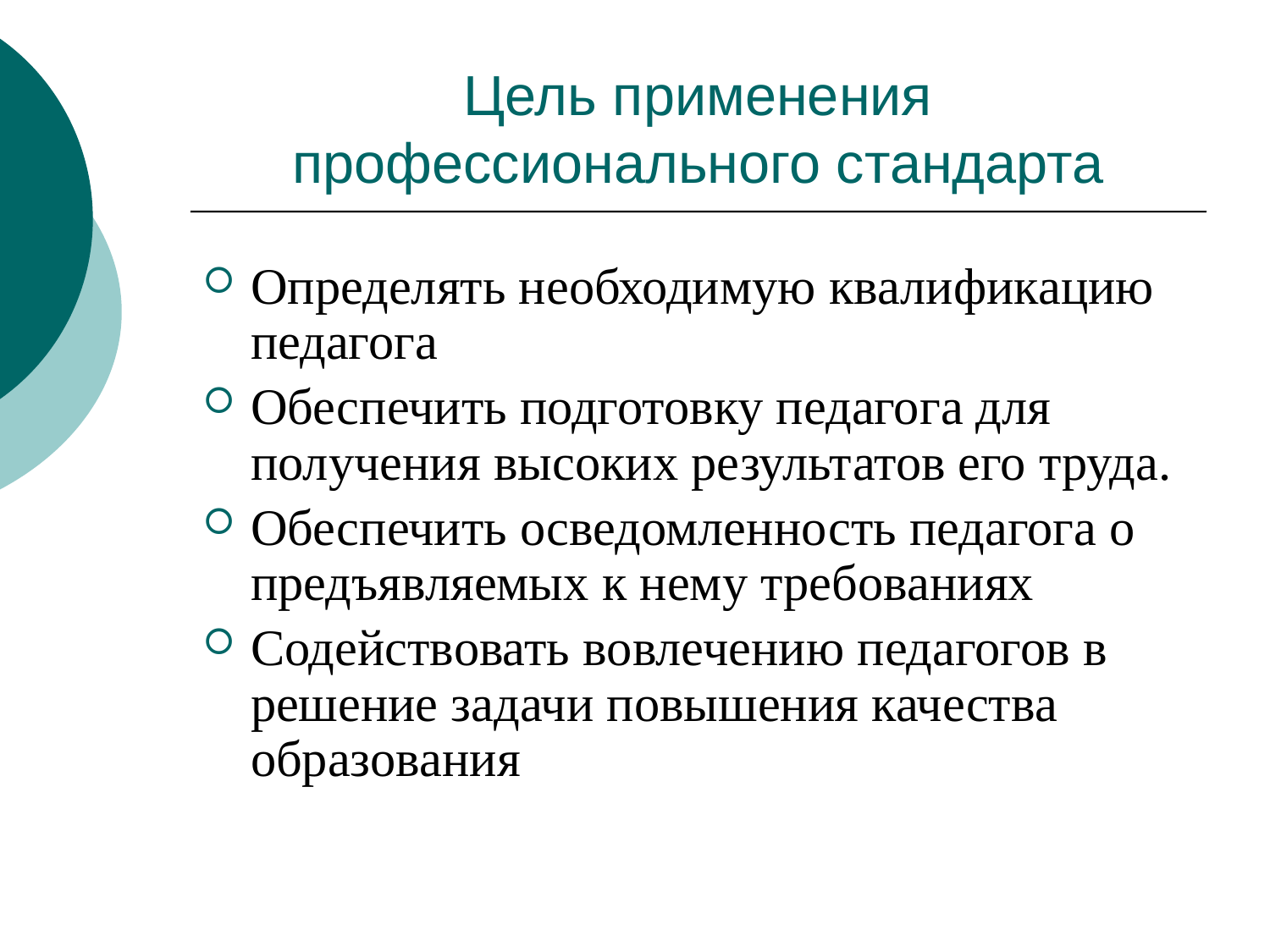

# Цель применения профессионального стандарта
Определять необходимую квалификацию педагога
Обеспечить подготовку педагога для получения высоких результатов его труда.
Обеспечить осведомленность педагога о предъявляемых к нему требованиях
Содействовать вовлечению педагогов в решение задачи повышения качества образования